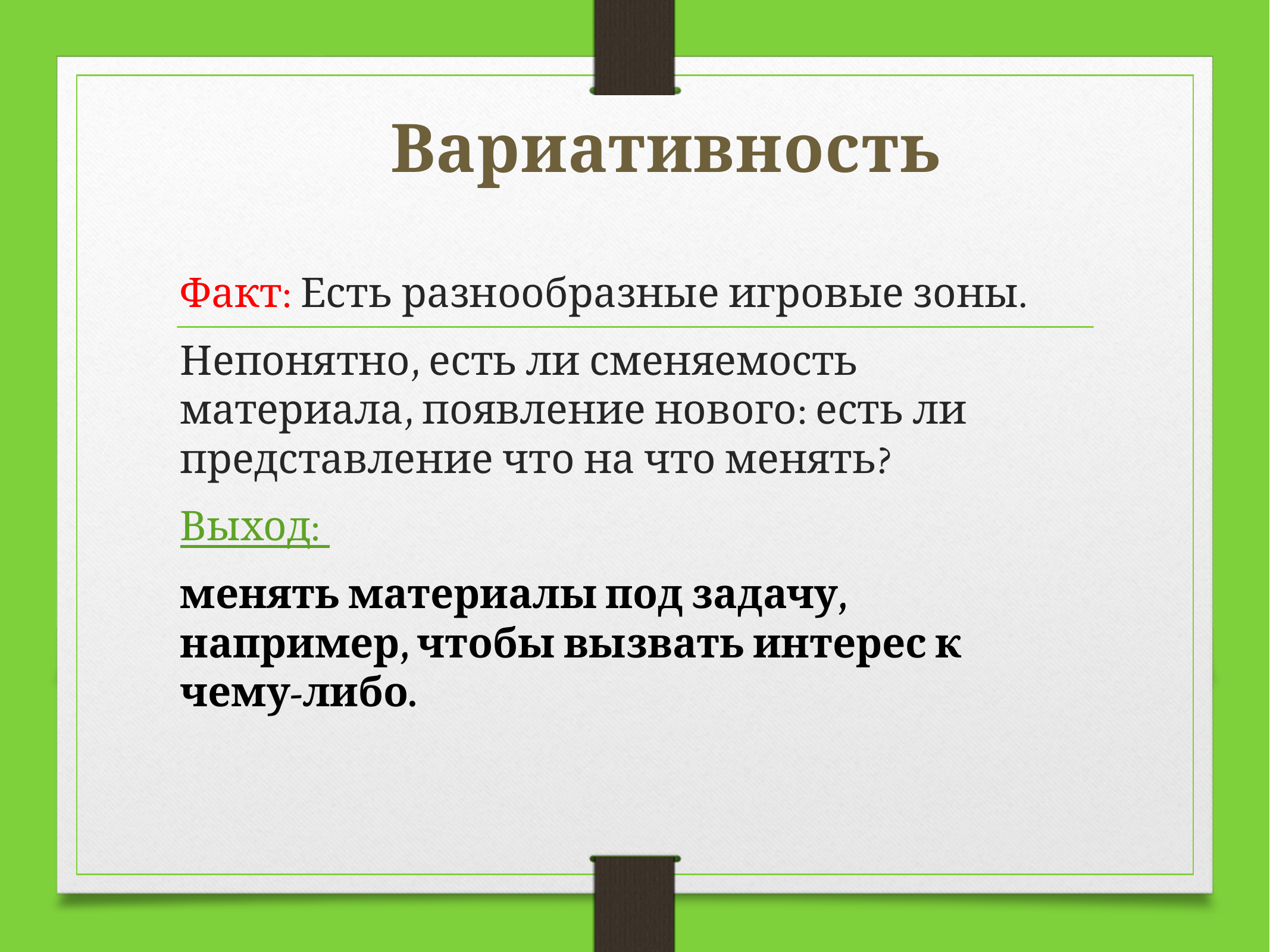

# Вариативность
Факт: Есть разнообразные игровые зоны.
Непонятно, есть ли сменяемость материала, появление нового: есть ли представление что на что менять?
Выход:
менять материалы под задачу, например, чтобы вызвать интерес к чему-либо.